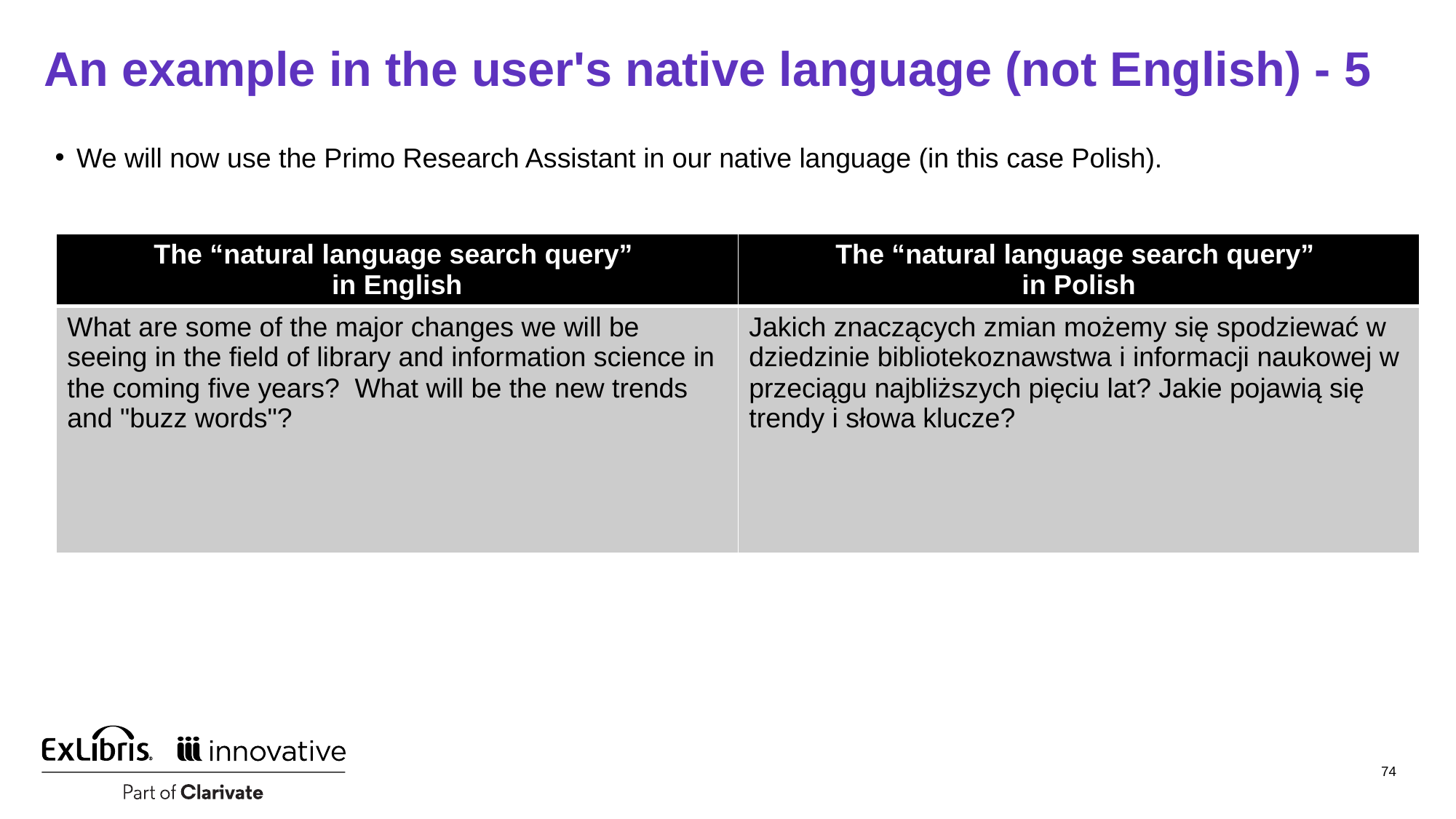

# An example in the user's native language (not English) - 5
We will now use the Primo Research Assistant in our native language (in this case Polish).
| The “natural language search query” in English | The “natural language search query” in Polish |
| --- | --- |
| What are some of the major changes we will be seeing in the field of library and information science in the coming five years?  What will be the new trends and "buzz words"? | Jakich znaczących zmian możemy się spodziewać w dziedzinie bibliotekoznawstwa i informacji naukowej w przeciągu najbliższych pięciu lat? Jakie pojawią się trendy i słowa klucze? |
74